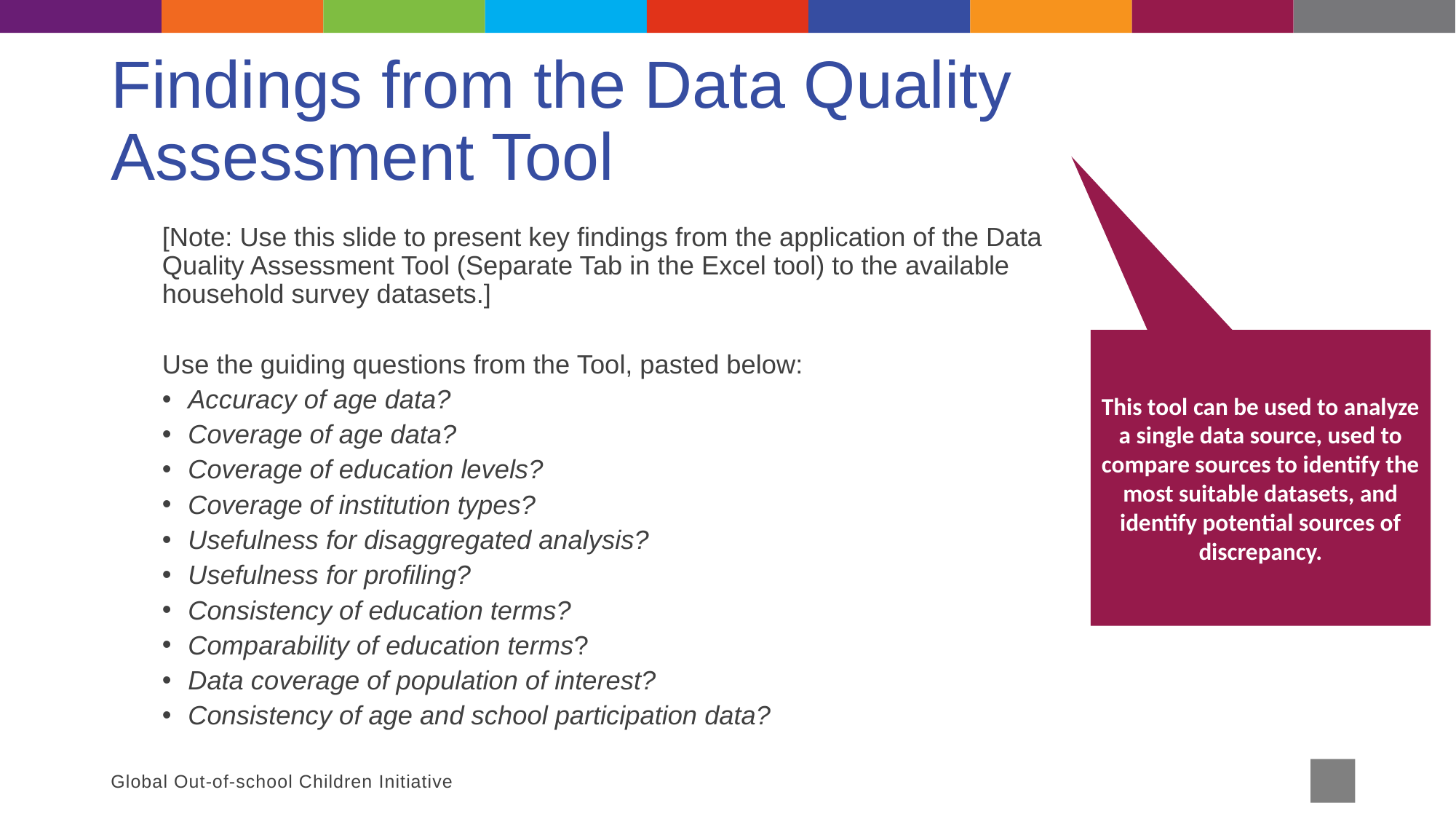

# Findings from the Data Quality Assessment Tool
[Note: Use this slide to present key findings from the application of the Data Quality Assessment Tool (Separate Tab in the Excel tool) to the available household survey datasets.]

Use the guiding questions from the Tool, pasted below:
Accuracy of age data?
Coverage of age data?
Coverage of education levels?
Coverage of institution types?
Usefulness for disaggregated analysis?
Usefulness for profiling?
Consistency of education terms?
Comparability of education terms?
Data coverage of population of interest?
Consistency of age and school participation data?

This tool can be used to analyze a single data source, used to compare sources to identify the most suitable datasets, and identify potential sources of discrepancy.
Global Out-of-school Children Initiative
22